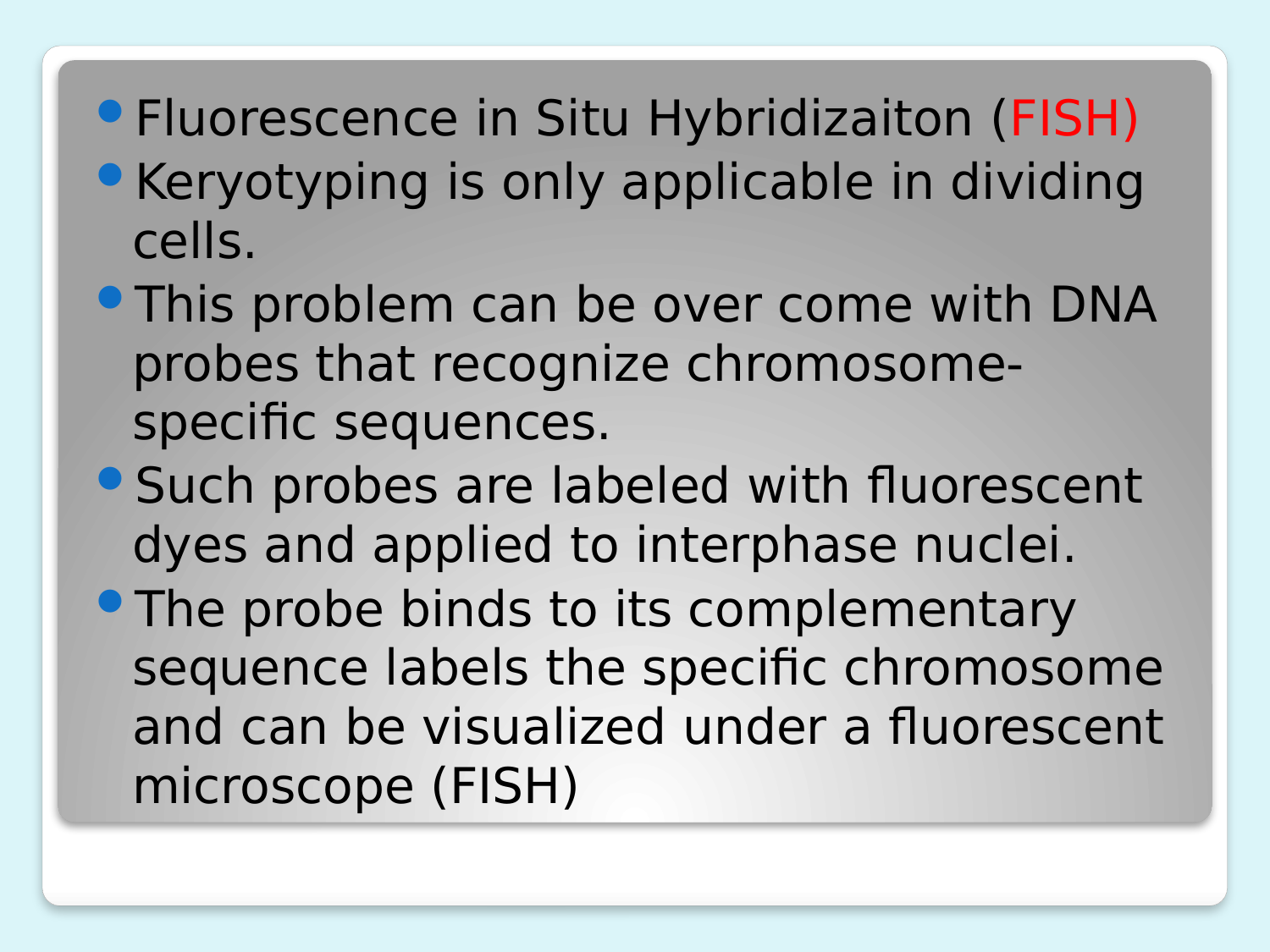

Fluorescence in Situ Hybridizaiton (FISH)
Keryotyping is only applicable in dividing cells.
This problem can be over come with DNA probes that recognize chromosome-specific sequences.
Such probes are labeled with fluorescent dyes and applied to interphase nuclei.
The probe binds to its complementary sequence labels the specific chromosome and can be visualized under a fluorescent microscope (FISH)